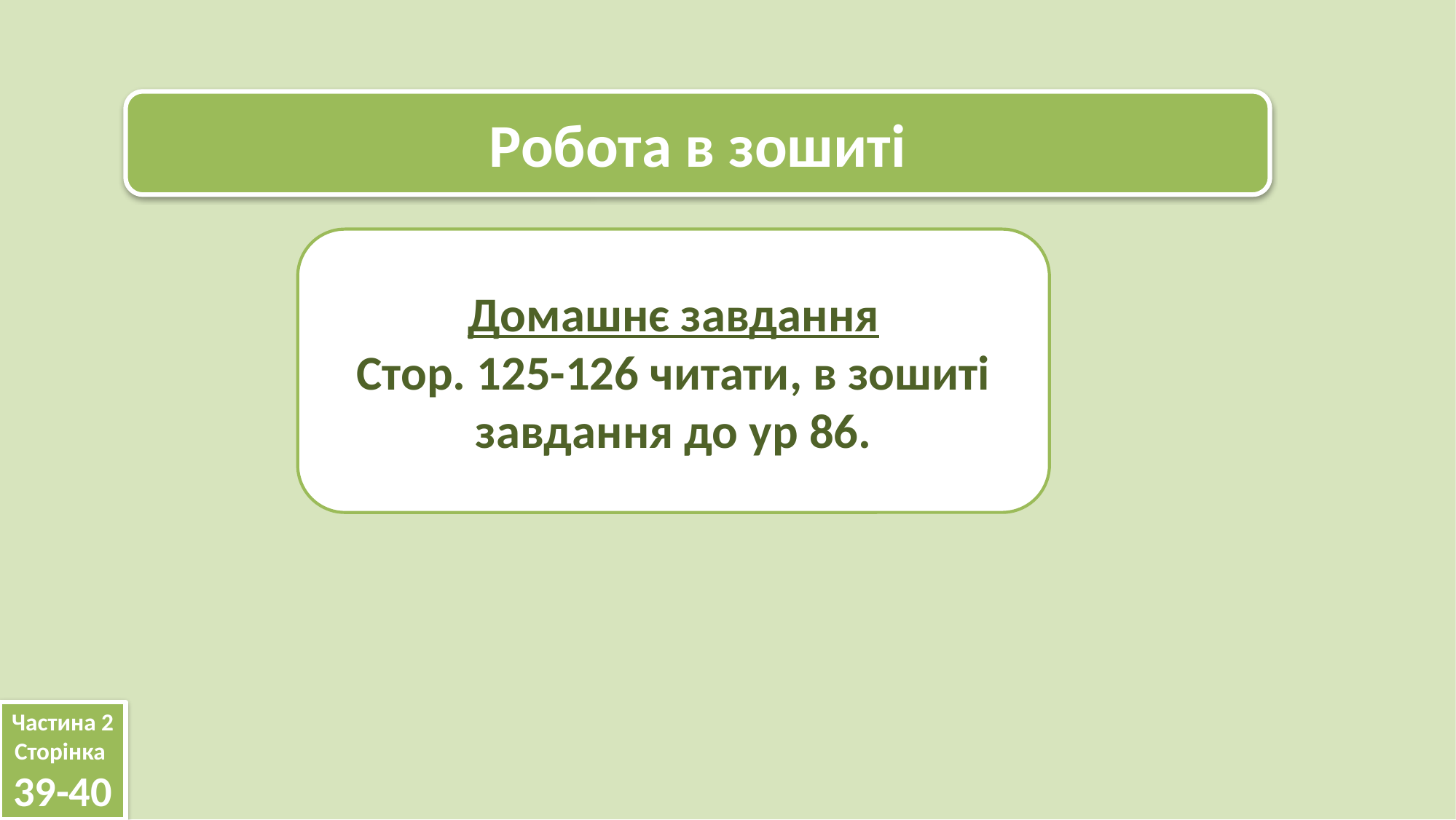

Робота в зошиті
Домашнє завдання
Стор. 125-126 читати, в зошиті завдання до ур 86.
Частина 2 Сторінка
39-40